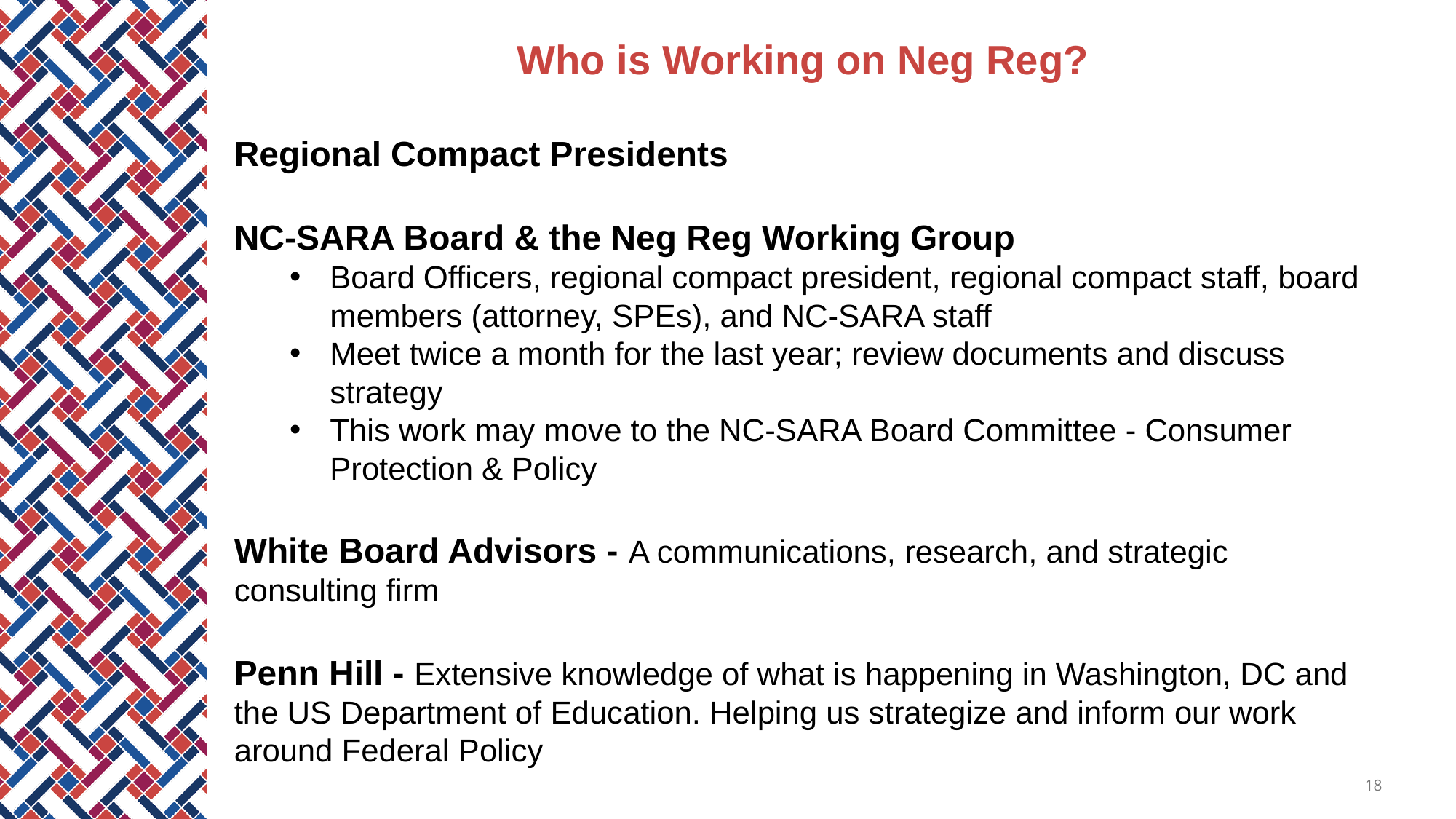

Who is Working on Neg Reg?

Regional Compact Presidents

NC-SARA Board & the Neg Reg Working Group
Board Officers, regional compact president, regional compact staff, board members (attorney, SPEs), and NC-SARA staff
Meet twice a month for the last year; review documents and discuss strategy
This work may move to the NC-SARA Board Committee - Consumer Protection & Policy

White Board Advisors - A communications, research, and strategic consulting firm

Penn Hill - Extensive knowledge of what is happening in Washington, DC and the US Department of Education. Helping us strategize and inform our work around Federal Policy